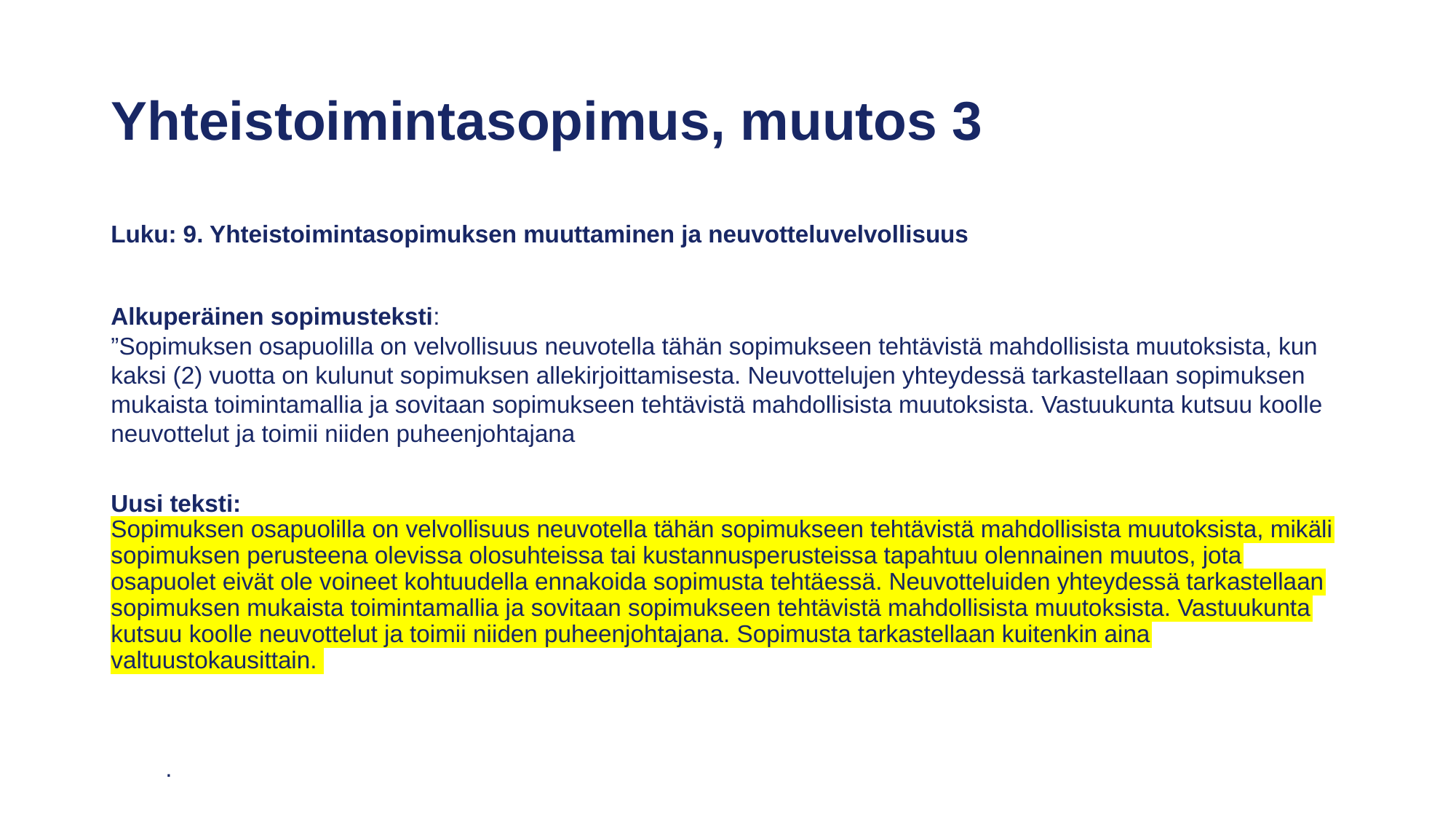

# Yhteistoimintasopimus, muutos 3

Luku: 9. Yhteistoimintasopimuksen muuttaminen ja neuvotteluvelvollisuus

Alkuperäinen sopimusteksti:
”Sopimuksen osapuolilla on velvollisuus neuvotella tähän sopimukseen tehtävistä mahdollisista muutoksista, kun kaksi (2) vuotta on kulunut sopimuksen allekirjoittamisesta. Neuvottelujen yhteydessä tarkastellaan sopimuksen mukaista toimintamallia ja sovitaan sopimukseen tehtävistä mahdollisista muutoksista. Vastuukunta kutsuu koolle neuvottelut ja toimii niiden puheenjohtajana

Uusi teksti:
Sopimuksen osapuolilla on velvollisuus neuvotella tähän sopimukseen tehtävistä mahdollisista muutoksista, mikäli sopimuksen perusteena olevissa olosuhteissa tai kustannusperusteissa tapahtuu olennainen muutos, jota osapuolet eivät ole voineet kohtuudella ennakoida sopimusta tehtäessä. Neuvotteluiden yhteydessä tarkastellaan sopimuksen mukaista toimintamallia ja sovitaan sopimukseen tehtävistä mahdollisista muutoksista. Vastuukunta kutsuu koolle neuvottelut ja toimii niiden puheenjohtajana. Sopimusta tarkastellaan kuitenkin aina valtuustokausittain.

.